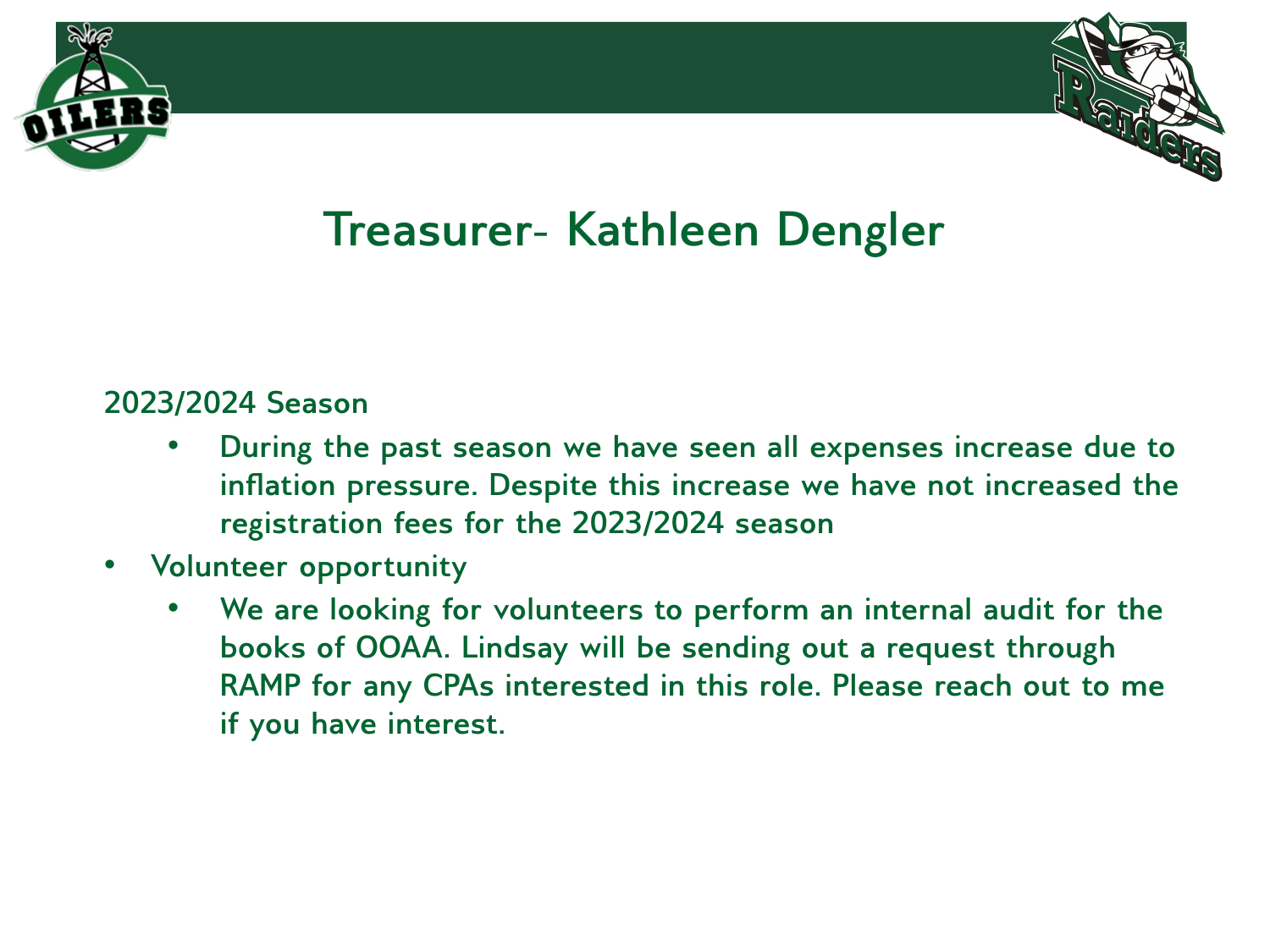

# Treasurer- Kathleen Dengler

2023/2024 Season
During the past season we have seen all expenses increase due to inflation pressure. Despite this increase we have not increased the registration fees for the 2023/2024 season
Volunteer opportunity
We are looking for volunteers to perform an internal audit for the books of OOAA. Lindsay will be sending out a request through RAMP for any CPAs interested in this role. Please reach out to me if you have interest.